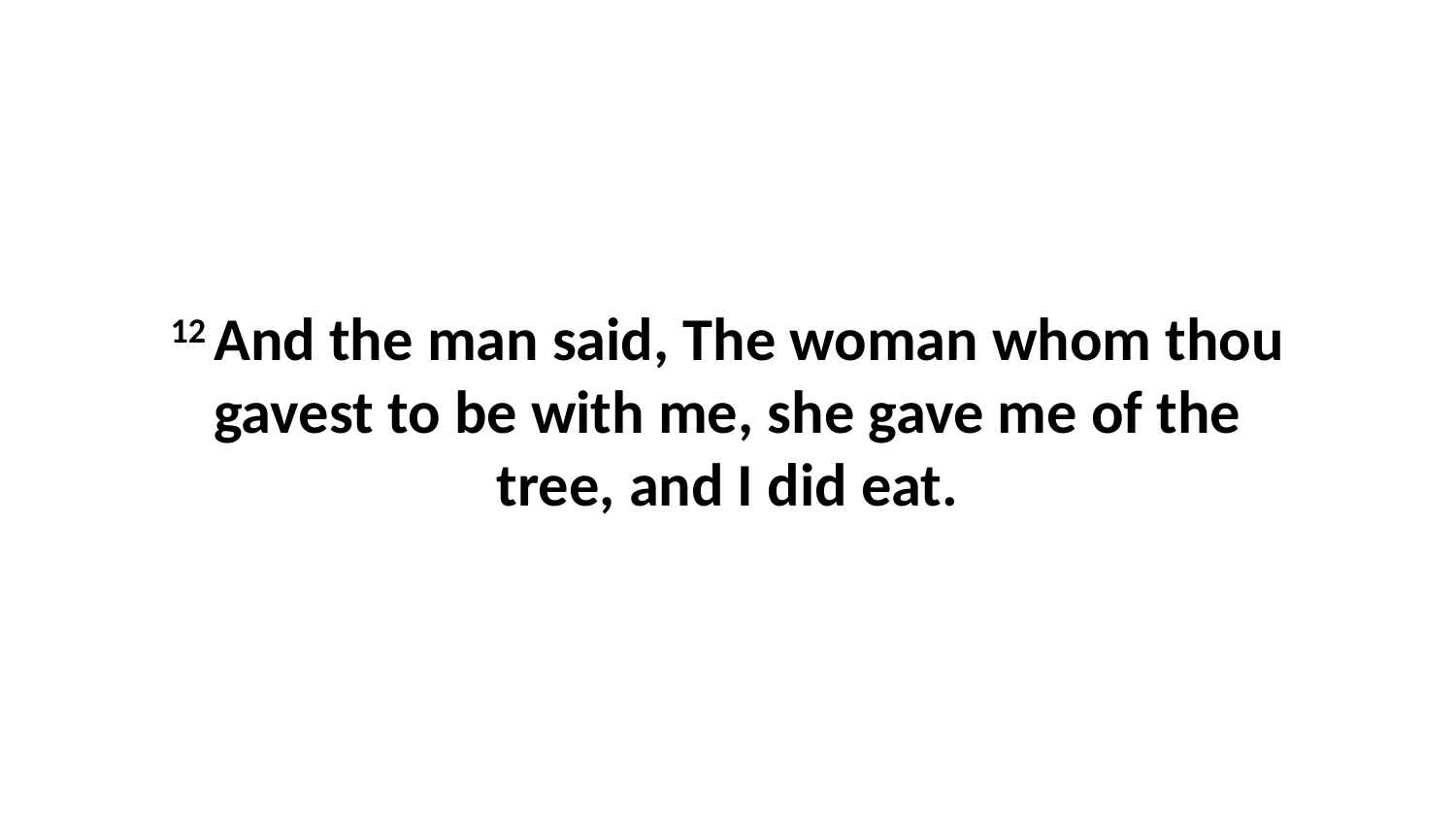

12 And the man said, The woman whom thou gavest to be with me, she gave me of the tree, and I did eat.